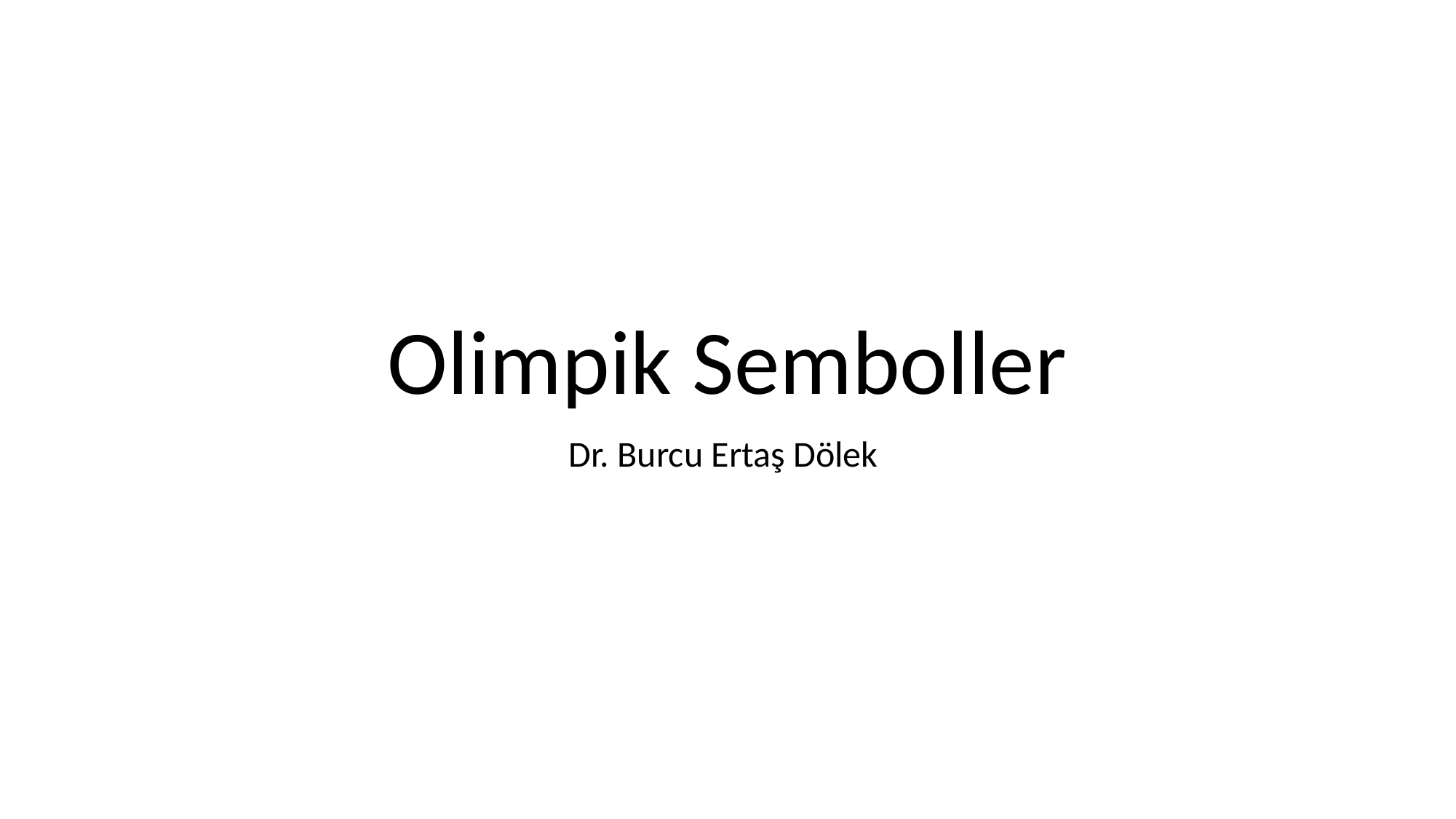

# Olimpik Semboller
Dr. Burcu Ertaş Dölek